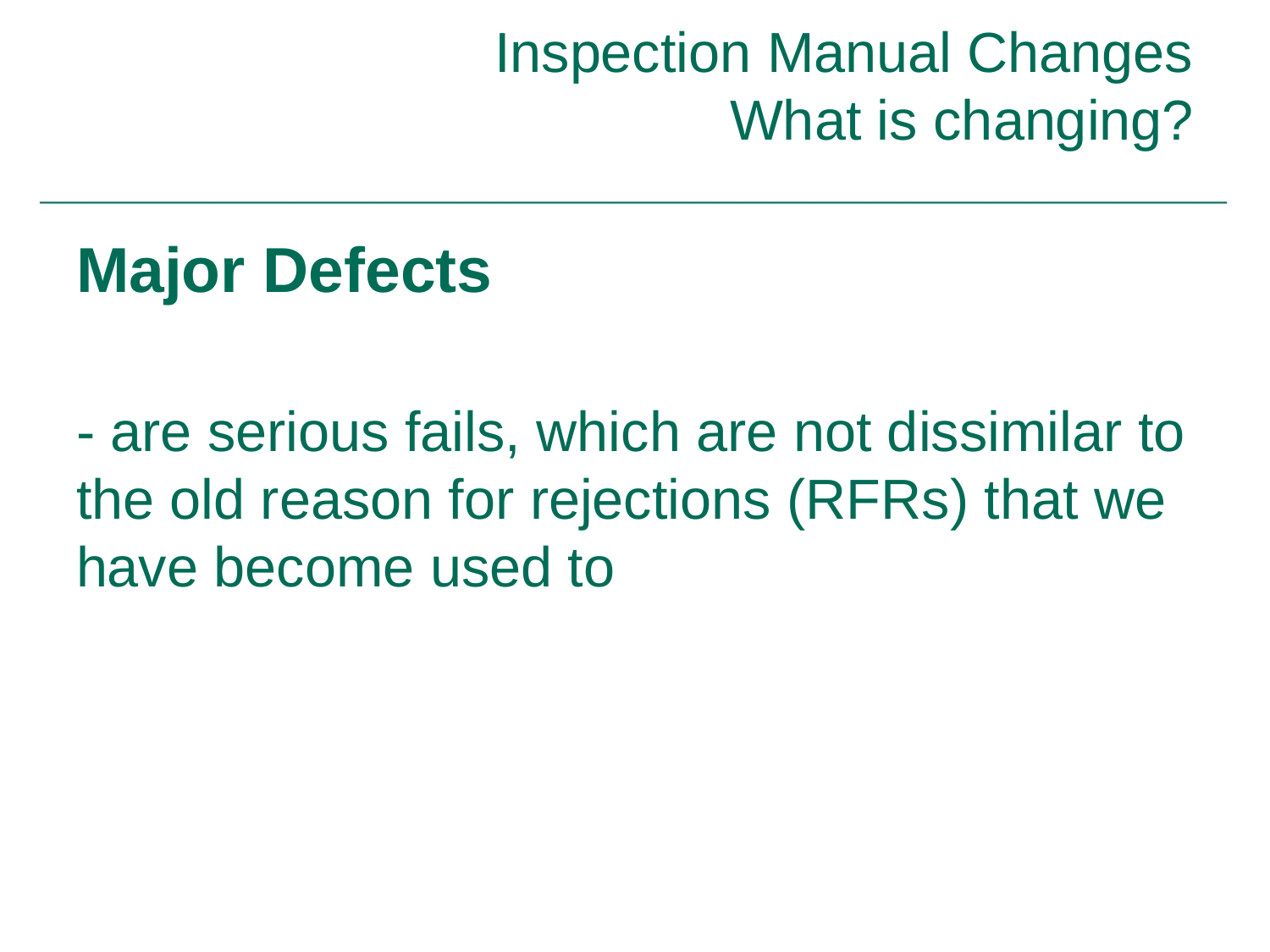

# Inspection Manual Changes What is changing?
Major Defects

- are serious fails, which are not dissimilar to the old reason for rejections (RFRs) that we have become used to